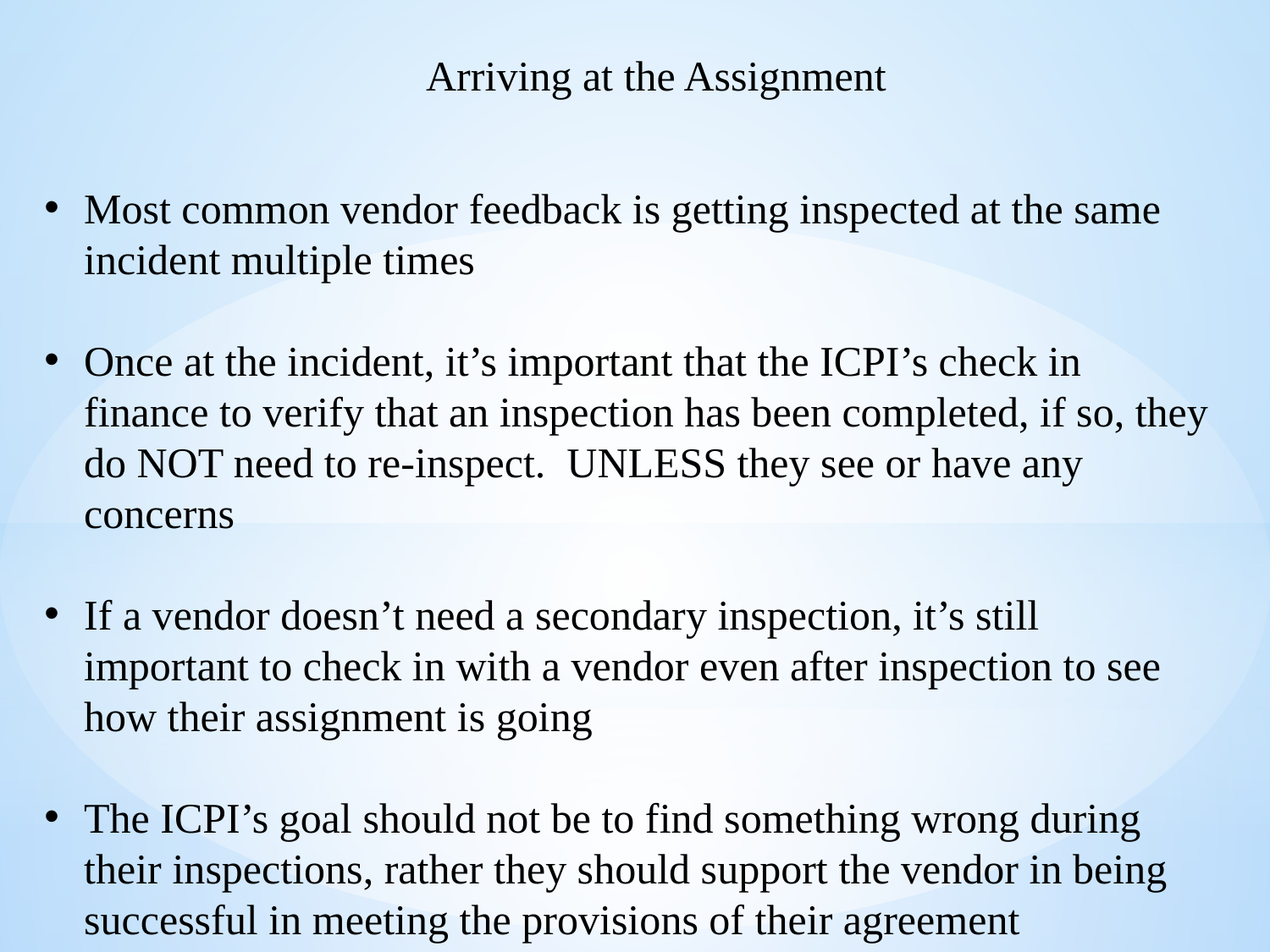

Arriving at the Assignment

Most common vendor feedback is getting inspected at the same incident multiple times

Once at the incident, it’s important that the ICPI’s check in finance to verify that an inspection has been completed, if so, they do NOT need to re-inspect.  UNLESS they see or have any concerns

If a vendor doesn’t need a secondary inspection, it’s still important to check in with a vendor even after inspection to see how their assignment is going

The ICPI’s goal should not be to find something wrong during their inspections, rather they should support the vendor in being successful in meeting the provisions of their agreement